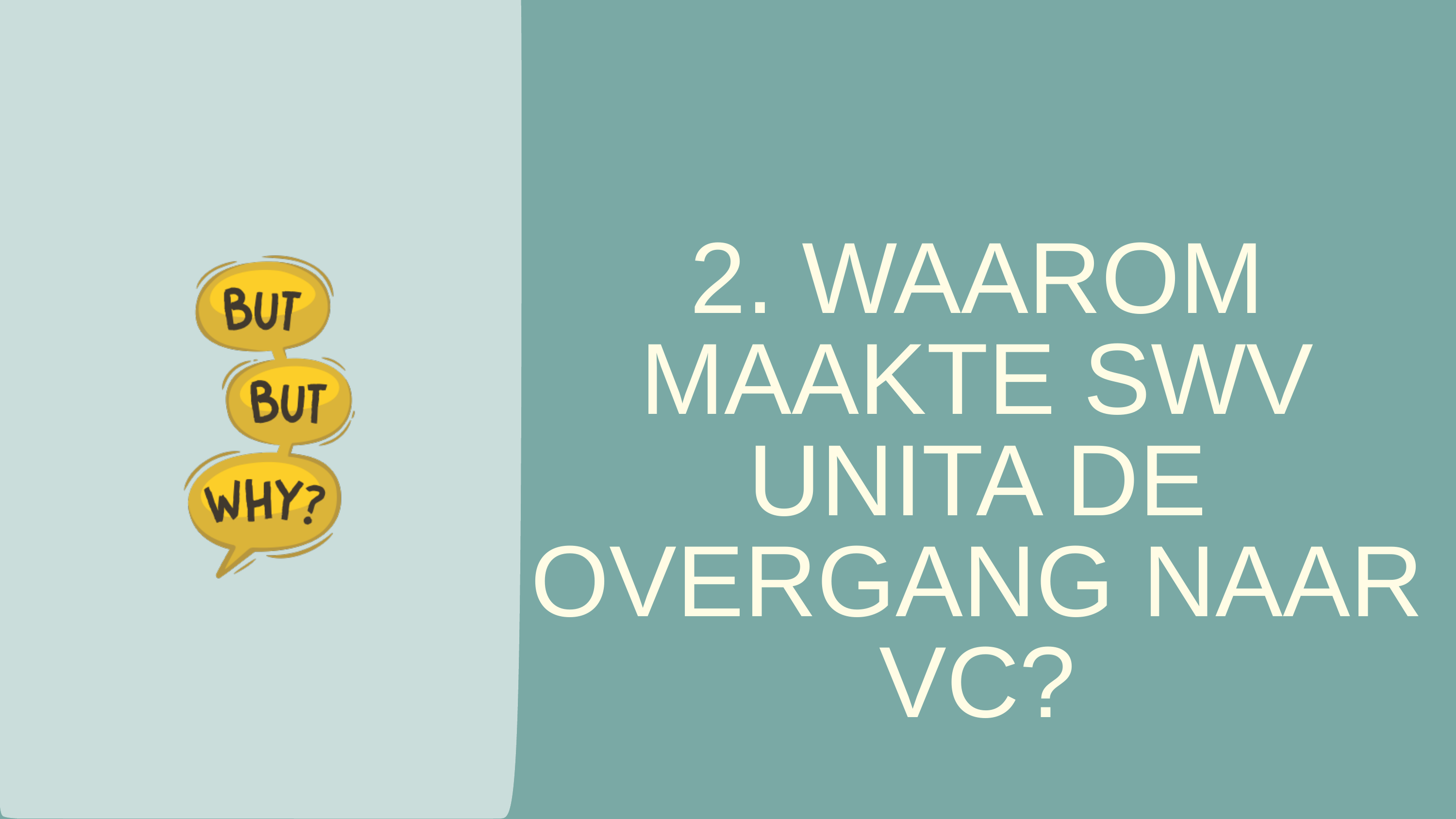

2. WAAROM MAAKTE SWV UNITA DE OVERGANG NAAR VC?